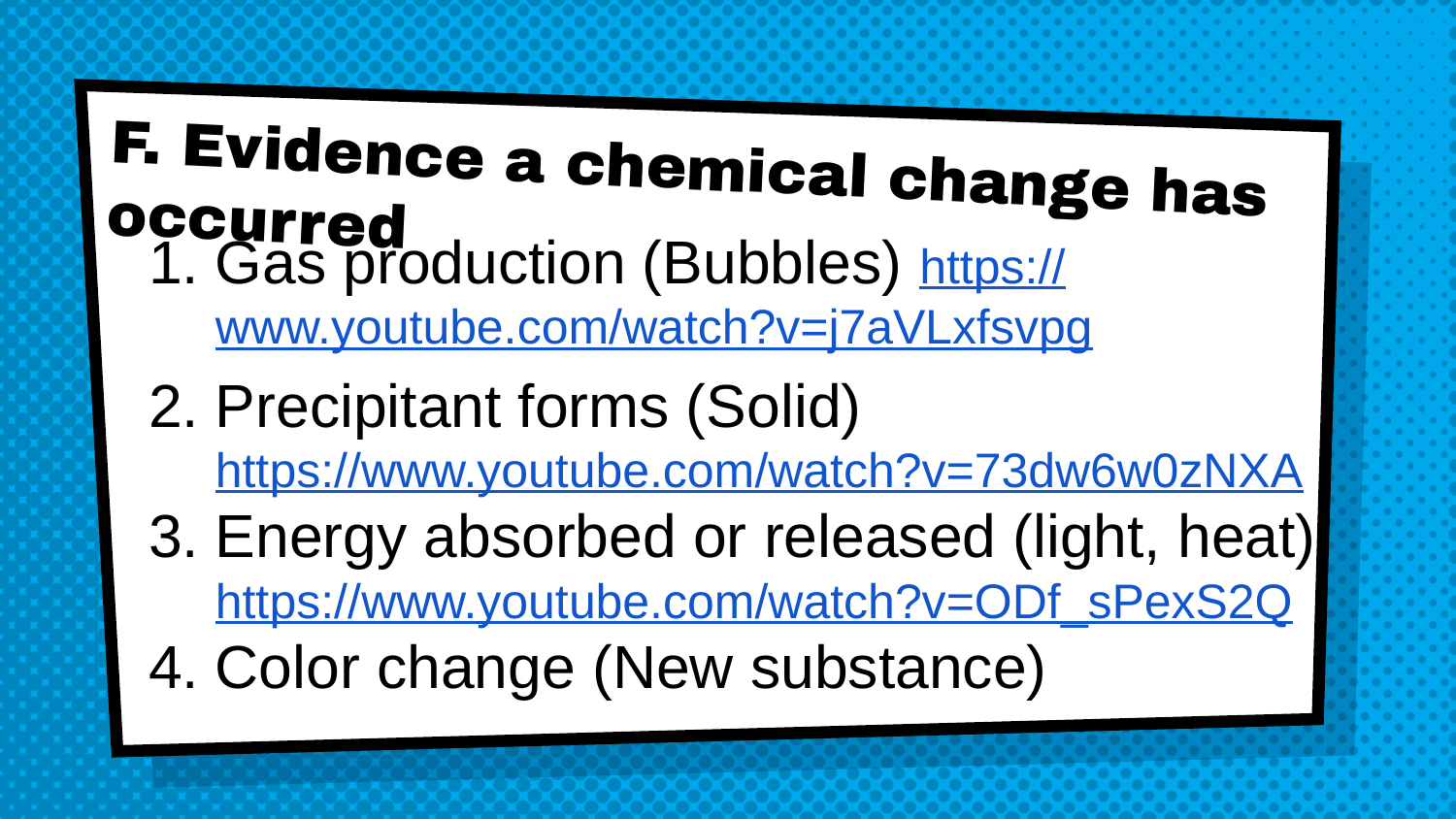

# F. Evidence a chemical change has occurred
Gas production (Bubbles) https://www.youtube.com/watch?v=j7aVLxfsvpg
Precipitant forms (Solid) https://www.youtube.com/watch?v=73dw6w0zNXA
Energy absorbed or released (light, heat) https://www.youtube.com/watch?v=ODf_sPexS2Q
Color change (New substance)